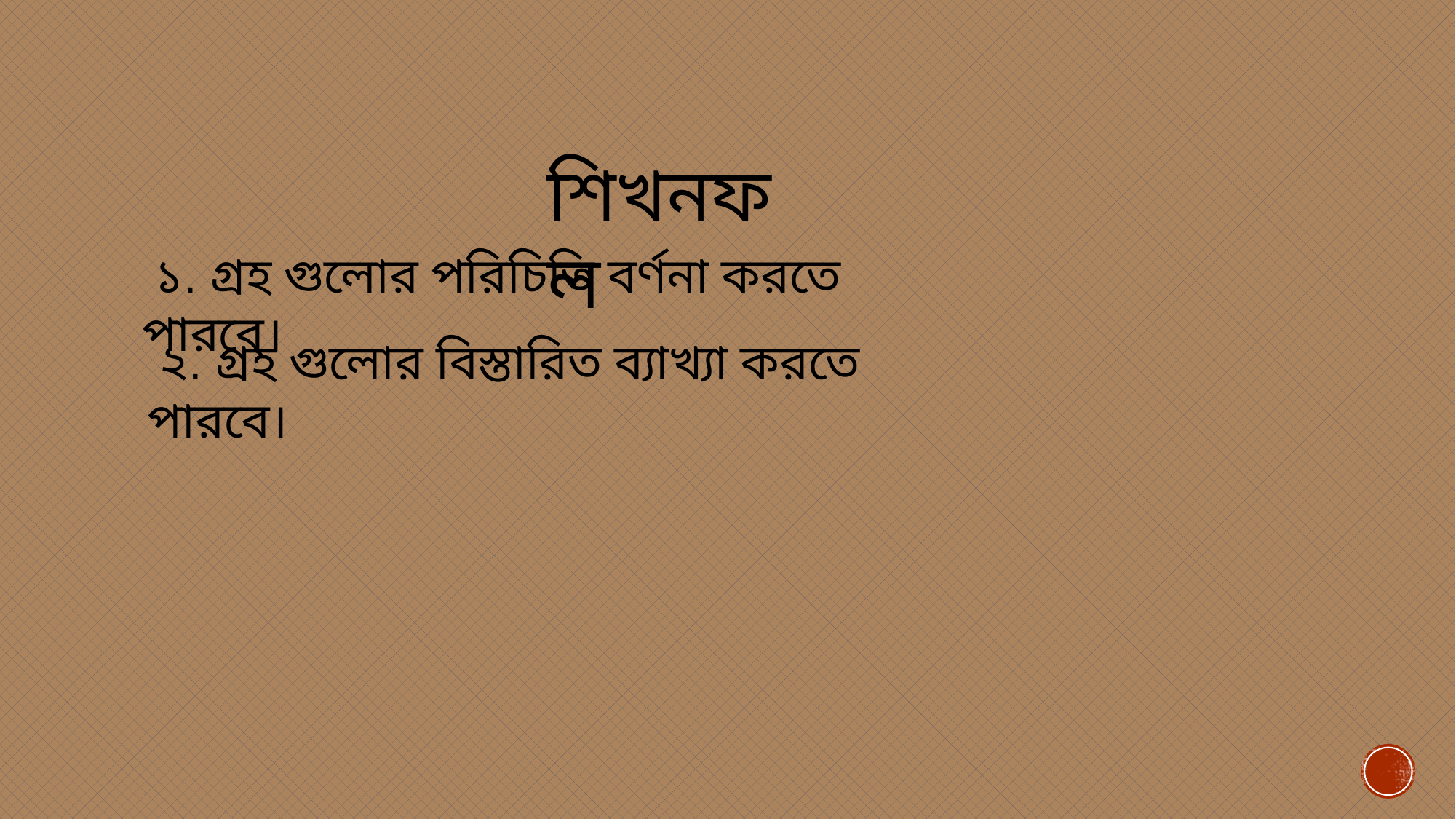

শিখনফল
 ১. গ্রহ গুলোর পরিচিতি বর্ণনা করতে পারবে।
 ২. গ্রহ গুলোর বিস্তারিত ব্যাখ্যা করতে পারবে।